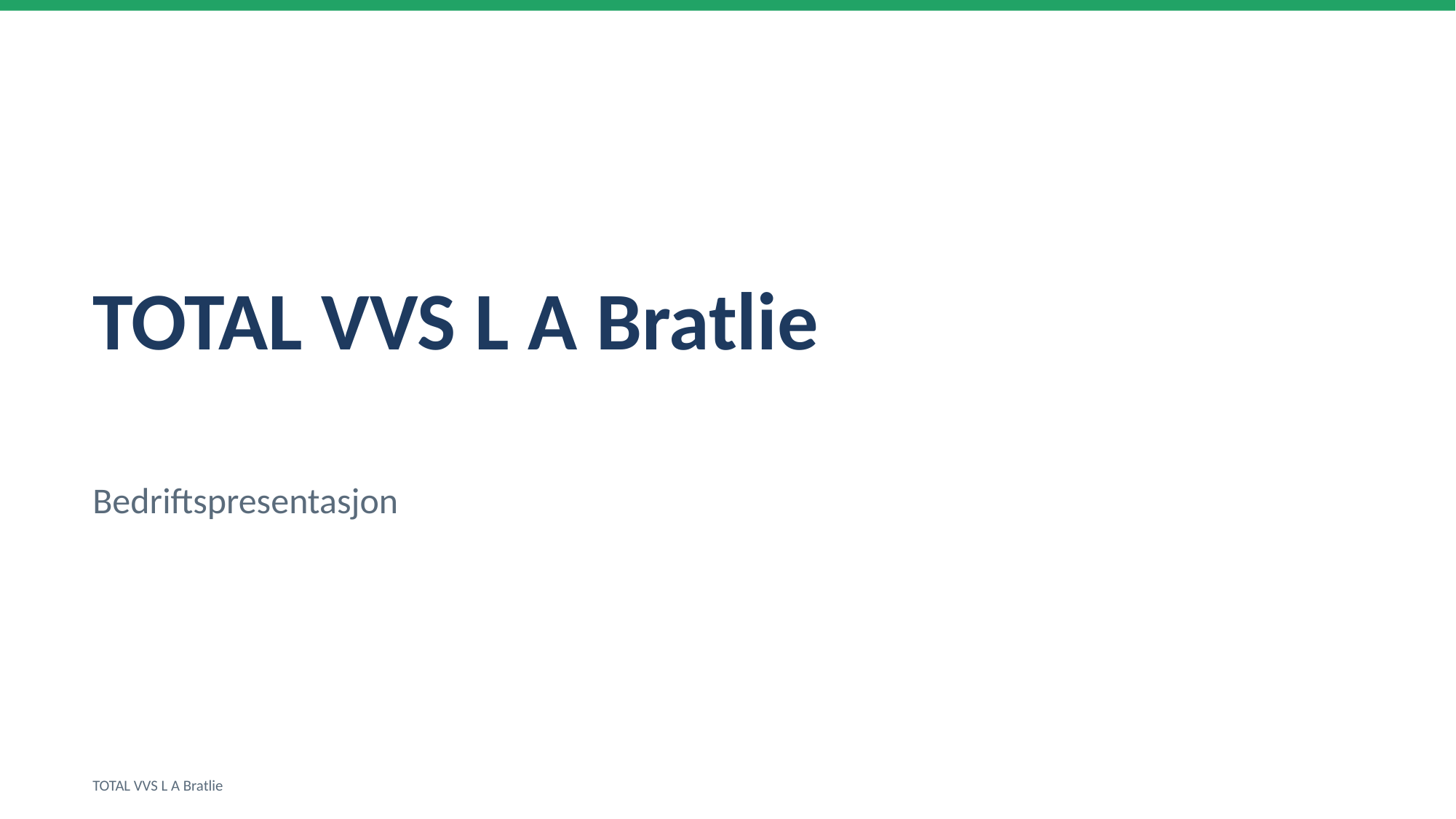

TOTAL VVS L A Bratlie
Bedriftspresentasjon
TOTAL VVS L A Bratlie